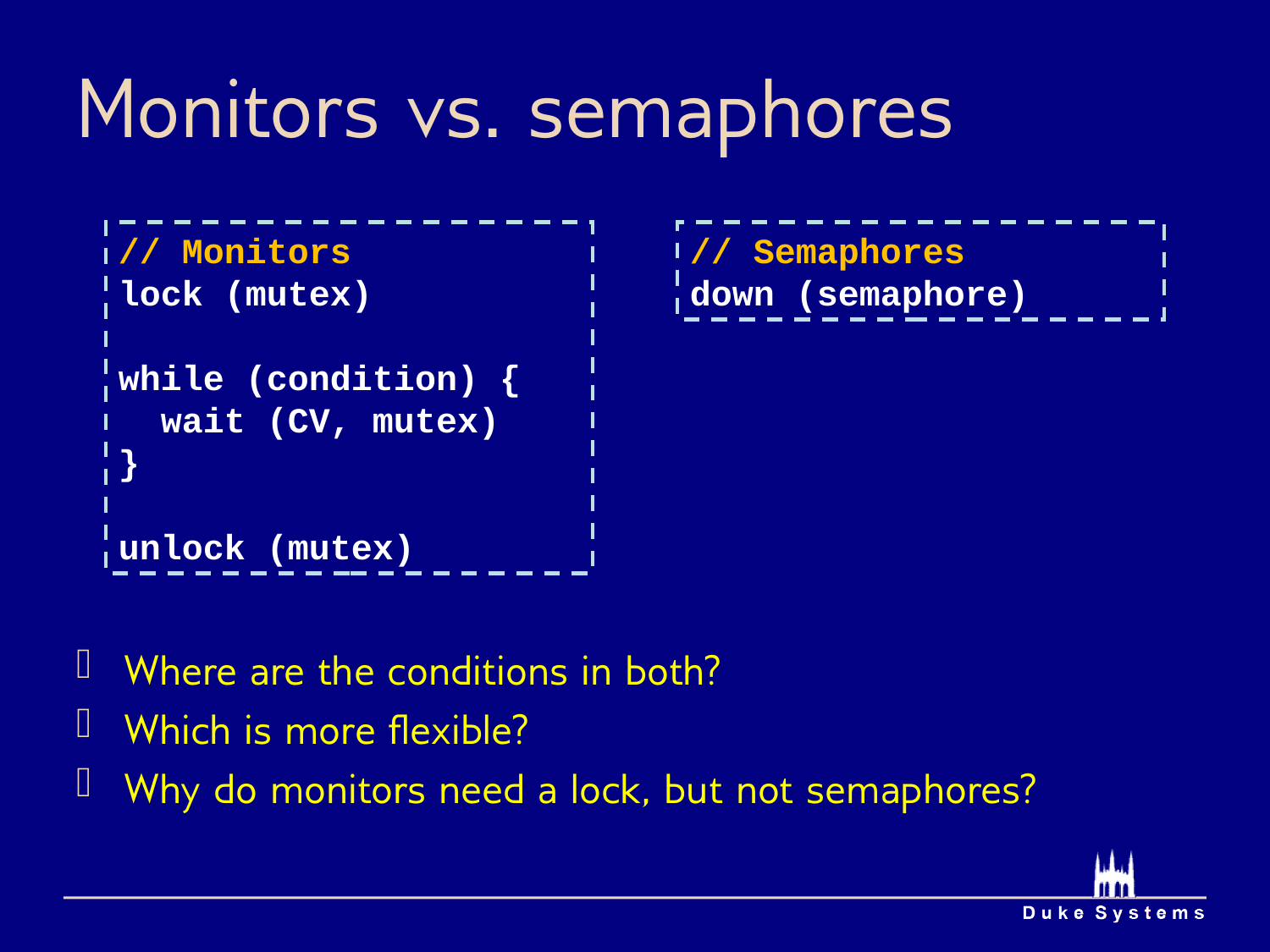

# Monitors vs. semaphores

Where are the conditions in both?
Which is more flexible?
Why do monitors need a lock, but not semaphores?
// Monitors
lock (mutex)

while (condition) {
  wait (CV, mutex)
}

unlock (mutex)
// Semaphores
down (semaphore)